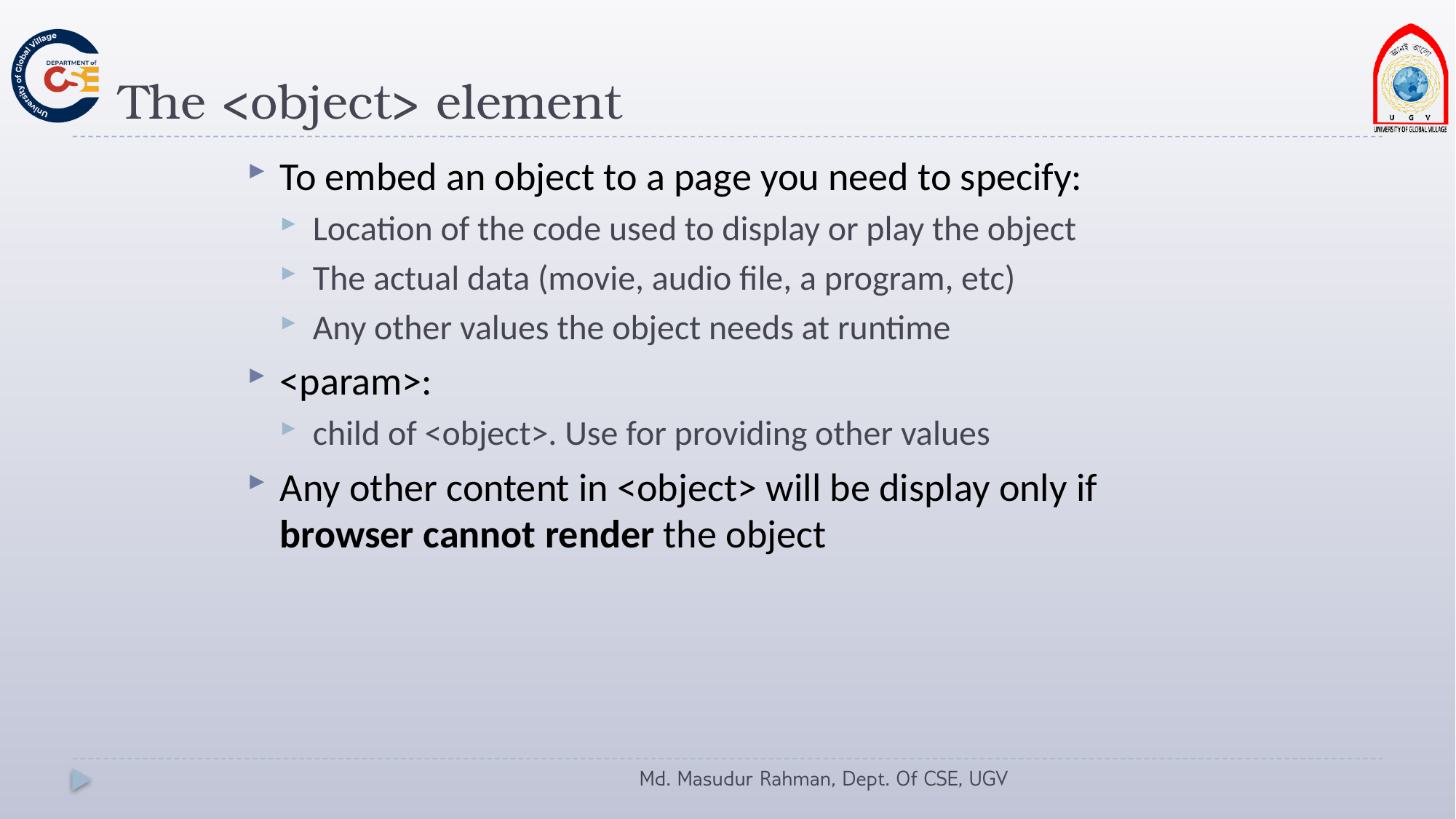

# The <object> element
To embed an object to a page you need to specify:
Location of the code used to display or play the object
The actual data (movie, audio file, a program, etc)
Any other values the object needs at runtime
<param>:
child of <object>. Use for providing other values
Any other content in <object> will be display only if browser cannot render the object
Md. Masudur Rahman, Dept. Of CSE, UGV